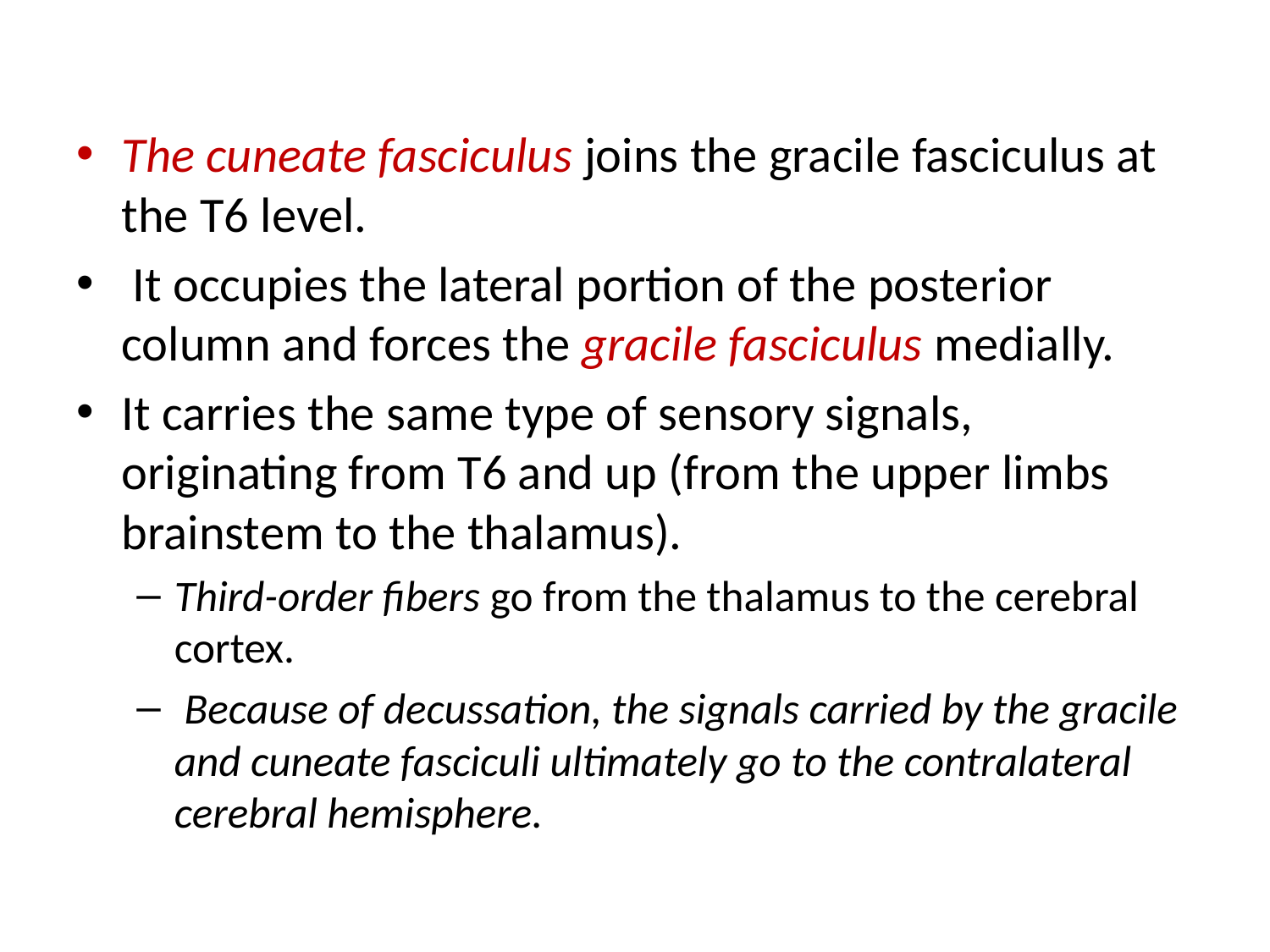

The cuneate fasciculus joins the gracile fasciculus at the T6 level.
 It occupies the lateral portion of the posterior column and forces the gracile fasciculus medially.
It carries the same type of sensory signals, originating from T6 and up (from the upper limbs brainstem to the thalamus).
Third-order fibers go from the thalamus to the cerebral cortex.
 Because of decussation, the signals carried by the gracile and cuneate fasciculi ultimately go to the contralateral cerebral hemisphere.